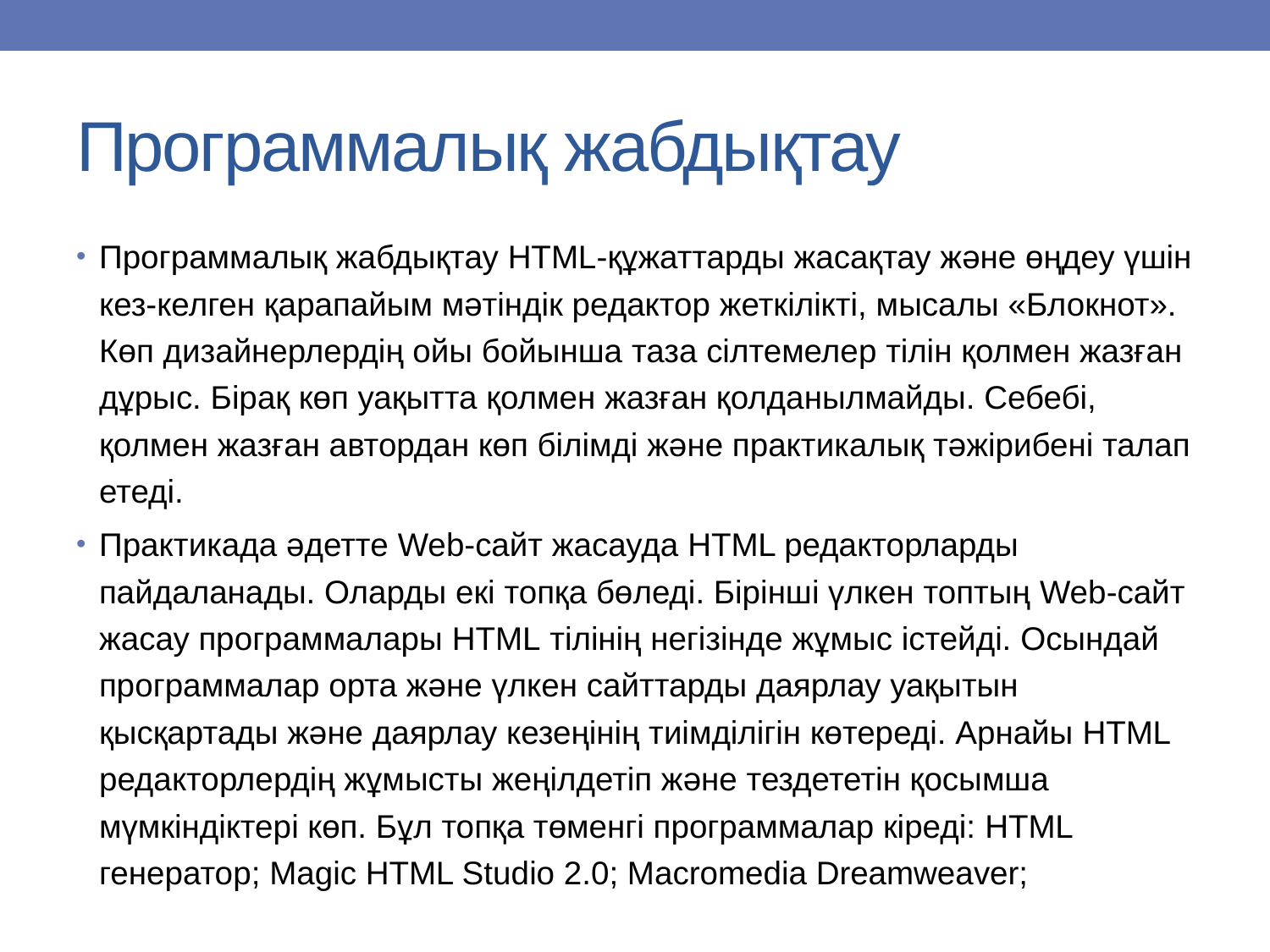

# Программалық жабдықтау
Программалық жабдықтау HTML-құжаттарды жасақтау және өңдеу үшін кез-келген қарапайым мәтіндік редактор жеткілікті, мысалы «Блокнот». Көп дизайнерлердің ойы бойынша таза сілтемелер тілін қолмен жазған дұрыс. Бірақ көп уақытта қолмен жазған қолданылмайды. Себебі, қолмен жазған автордан көп білімді және практикалық тәжірибені талап етеді.
Практикада әдетте Web-сайт жасауда HTML редакторларды пайдаланады. Оларды екі топқа бөледі. Бірінші үлкен топтың Web-сайт жасау программалары HTML тілінің негізінде жұмыс істейді. Осындай программалар орта және үлкен сайттарды даярлау уақытын қысқартады және даярлау кезеңінің тиімділігін көтереді. Арнайы HTML редакторлердің жұмысты жеңілдетіп және тездететін қосымша мүмкіндіктері көп. Бұл топқа төменгі программалар кіреді: HTML генератор; Magic HTML Studio 2.0; Macromedia Dreamweaver;